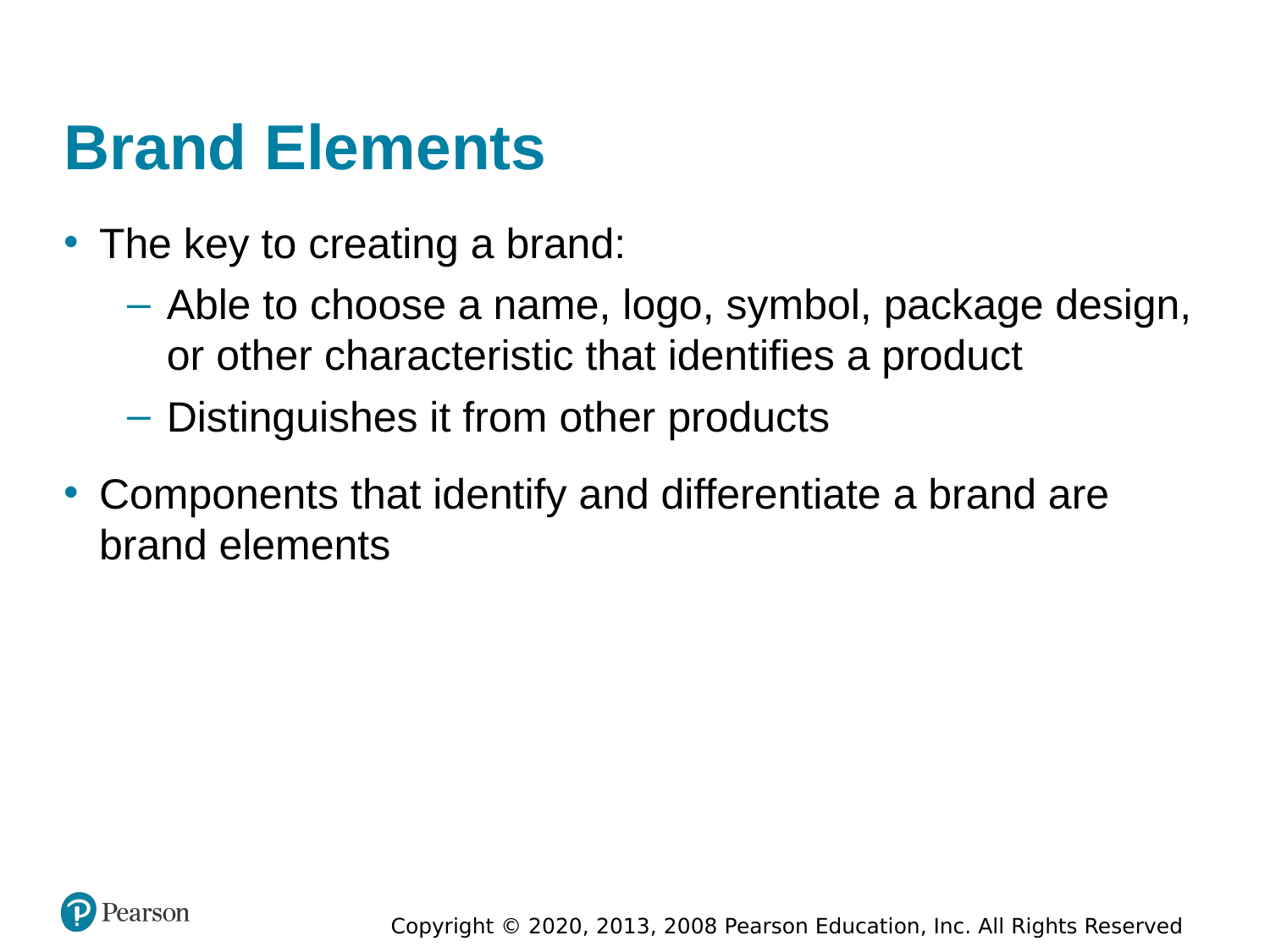

# Brand Elements
The key to creating a brand:
Able to choose a name, logo, symbol, package design, or other characteristic that identifies a product
Distinguishes it from other products
Components that identify and differentiate a brand are brand elements